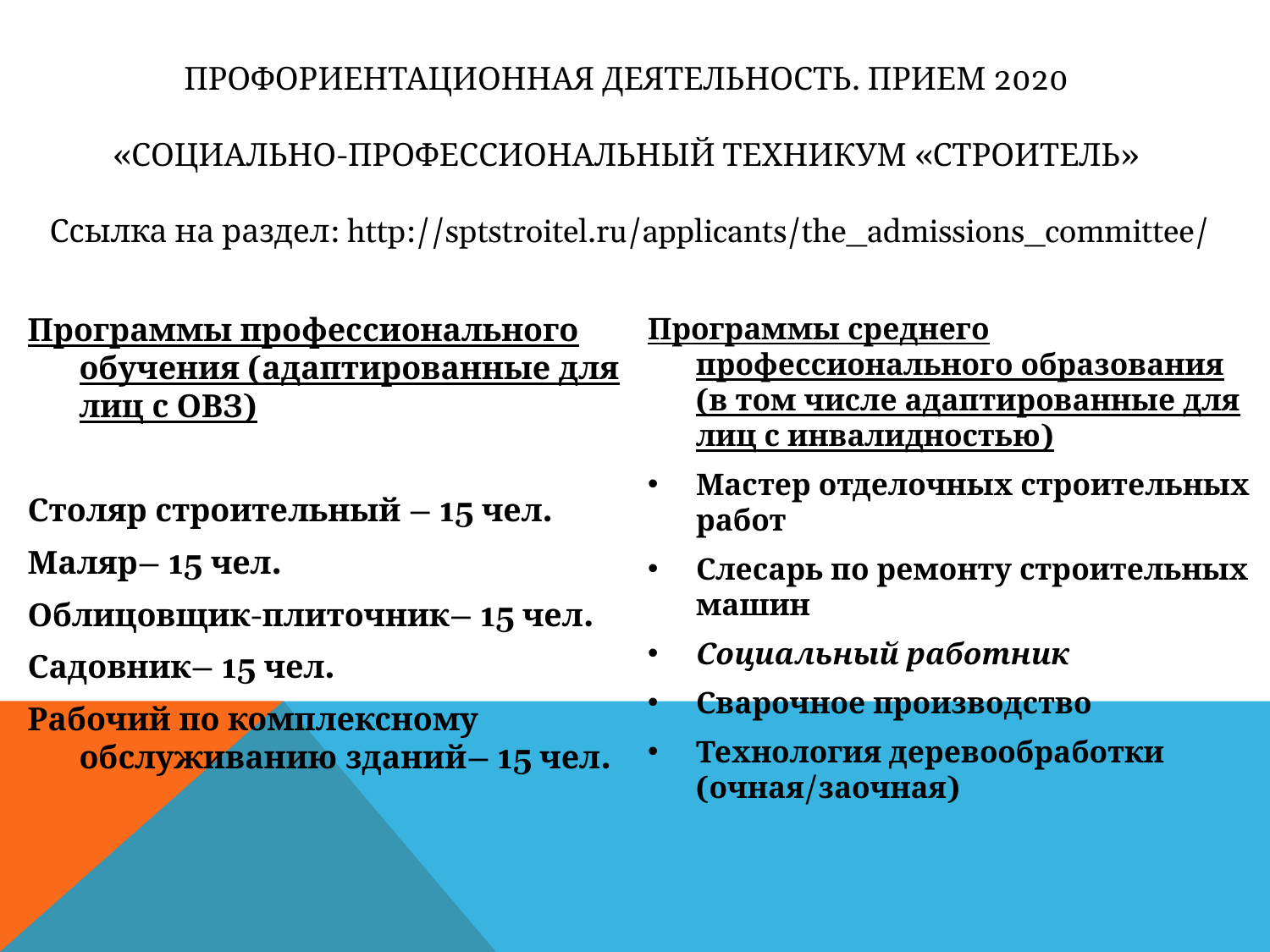

# Профориентационная деятельность. Прием 2020 «Социально-профессиональный техникум «строитель» Ссылка на раздел: http://sptstroitel.ru/applicants/the_admissions_committee/

Программы профессионального обучения (адаптированные для лиц с ОВЗ)

Столяр строительный – 15 чел.
Маляр– 15 чел.
Облицовщик-плиточник– 15 чел.
Садовник– 15 чел.
Рабочий по комплексному обслуживанию зданий– 15 чел.

Программы среднего профессионального образования (в том числе адаптированные для лиц с инвалидностью)
Мастер отделочных строительных работ
Слесарь по ремонту строительных машин
Социальный работник
Сварочное производство
Технология деревообработки (очная/заочная)